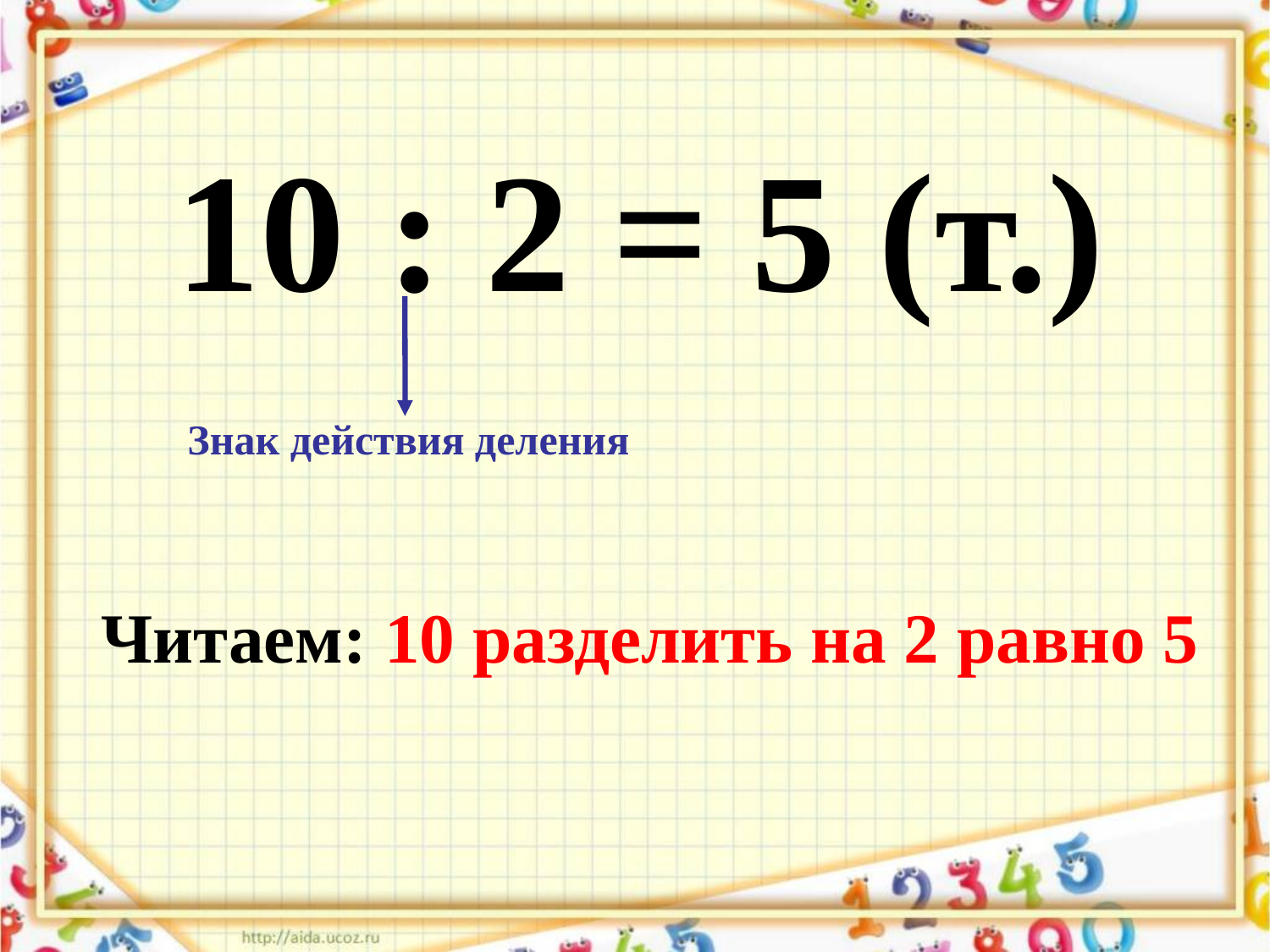

10 : 2 = 5 (т.)

         Знак действия деления
Читаем: 10 разделить на 2 равно 5